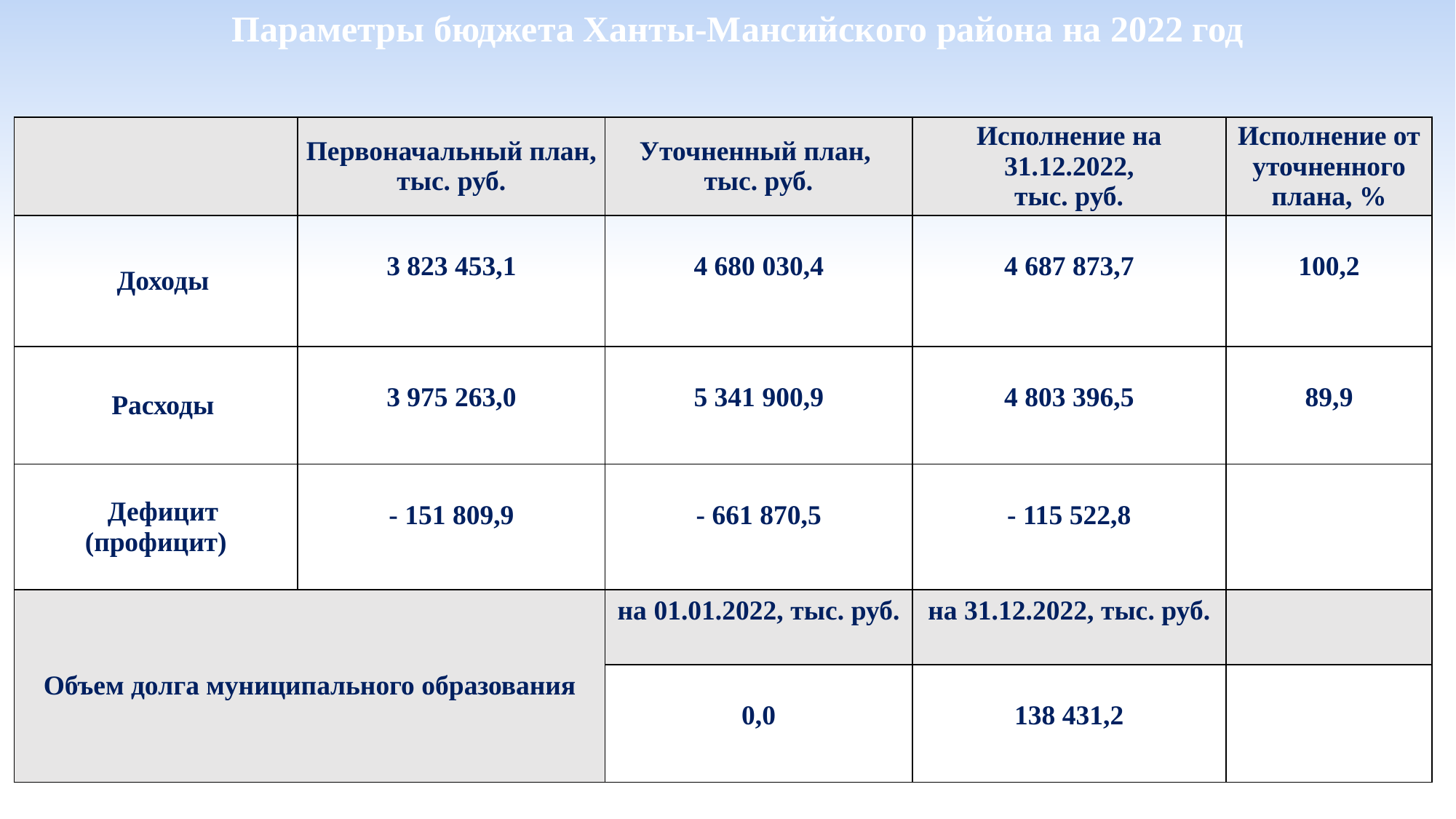

Параметры бюджета Ханты-Мансийского района на 2022 год
|  | Первоначальный план, тыс. руб. | Уточненный план, тыс. руб. | Исполнение на 31.12.2022, тыс. руб. | Исполнение от уточненного плана, % |
| --- | --- | --- | --- | --- |
| Доходы | 3 823 453,1 | 4 680 030,4 | 4 687 873,7 | 100,2 |
| Расходы | 3 975 263,0 | 5 341 900,9 | 4 803 396,5 | 89,9 |
| Дефицит (профицит) | - 151 809,9 | - 661 870,5 | - 115 522,8 |  |
| Объем долга муниципального образования |  | на 01.01.2022, тыс. руб. | на 31.12.2022, тыс. руб. |  |
|  |  | 0,0 | 138 431,2 |  |